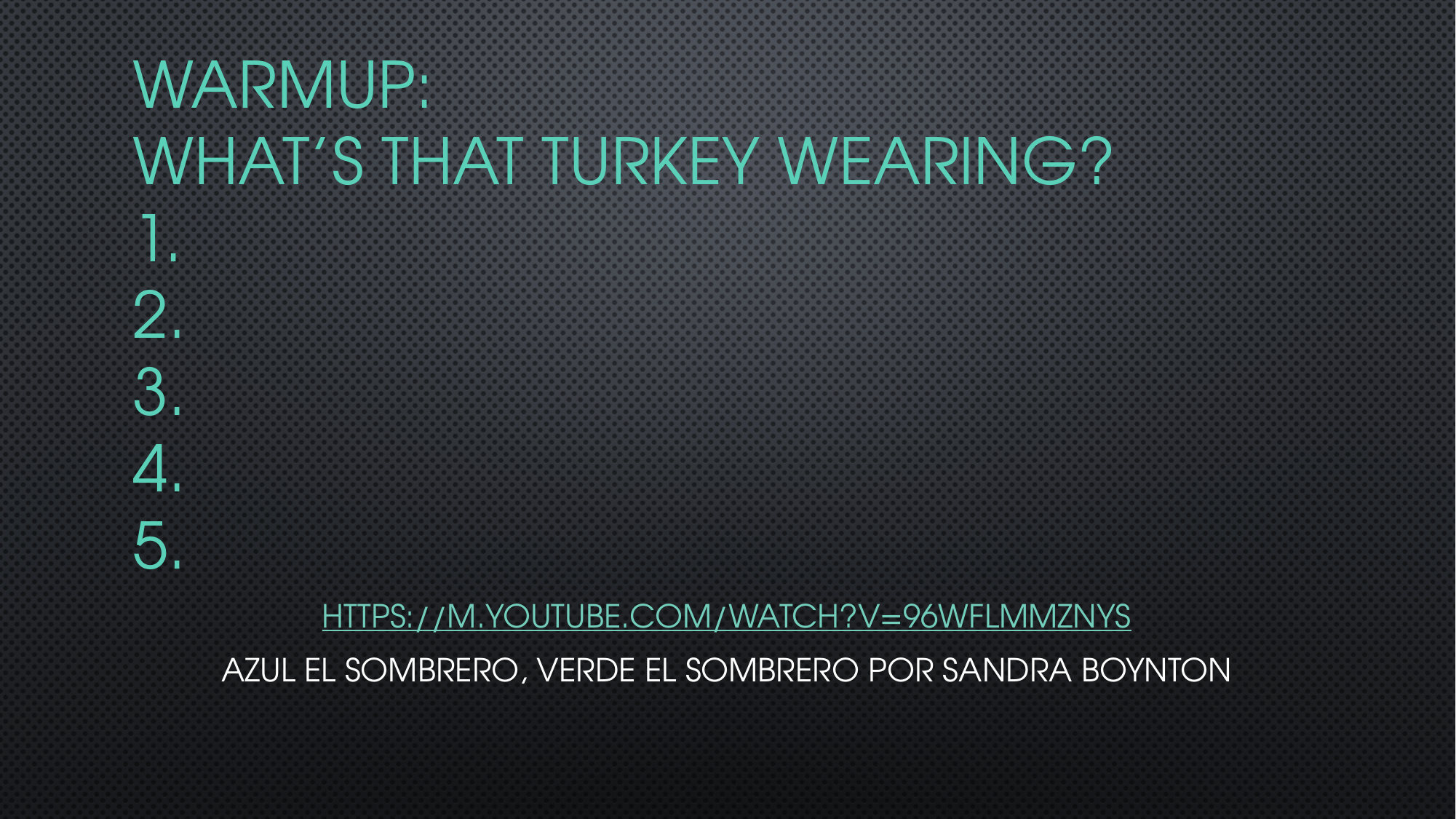

# Warmup: what’s that turkey wearing? 1. 2. 3. 4. 5.
https://m.youtube.com/watch?v=96WFLmmzNYs
Azul el sombrero, verde el sombrero por Sandra boynton